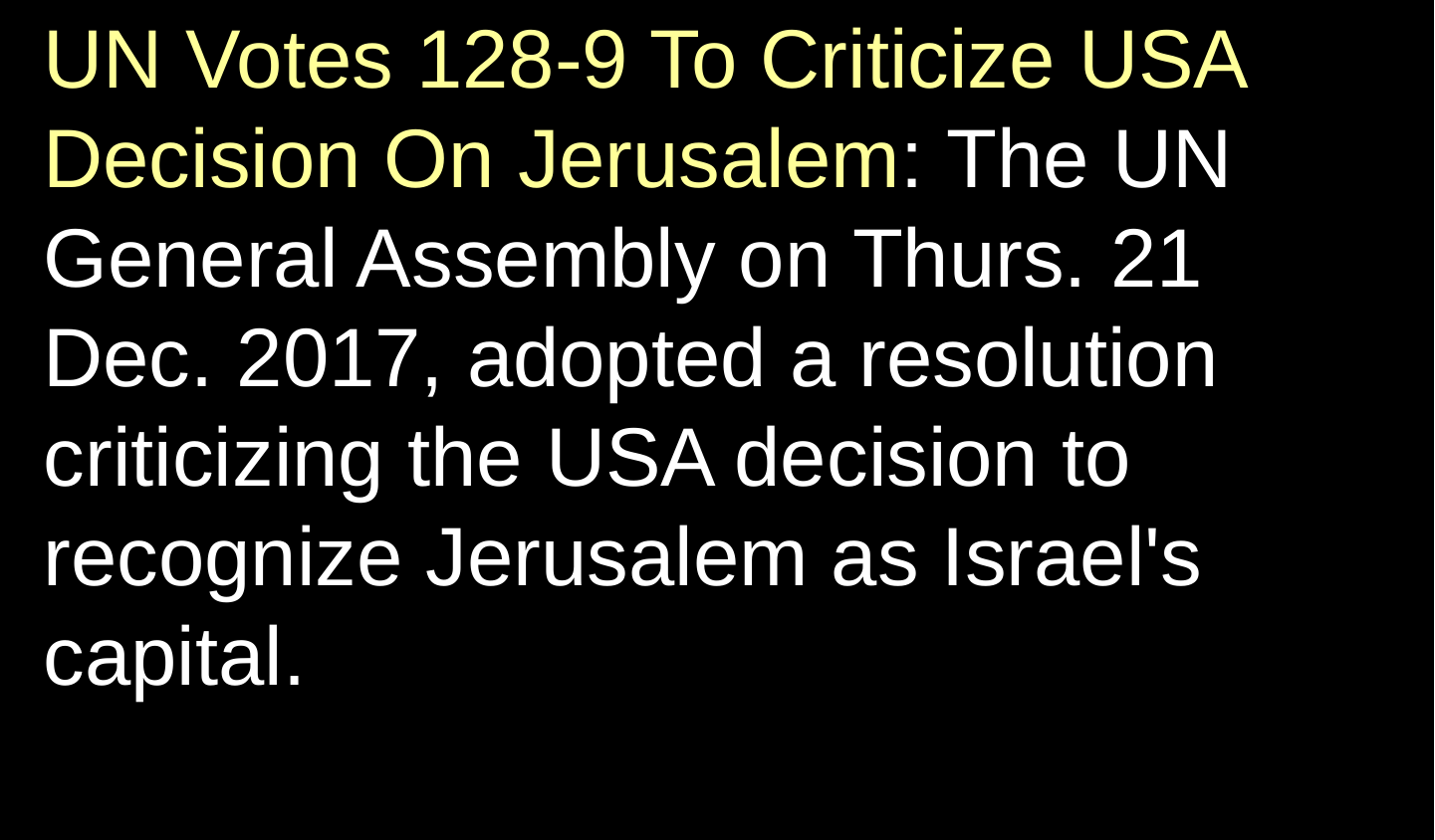

UN Votes 128-9 To Criticize USA Decision On Jerusalem: The UN General Assembly on Thurs. 21 Dec. 2017, adopted a resolution criticizing the USA decision to recognize Jerusalem as Israel's capital.